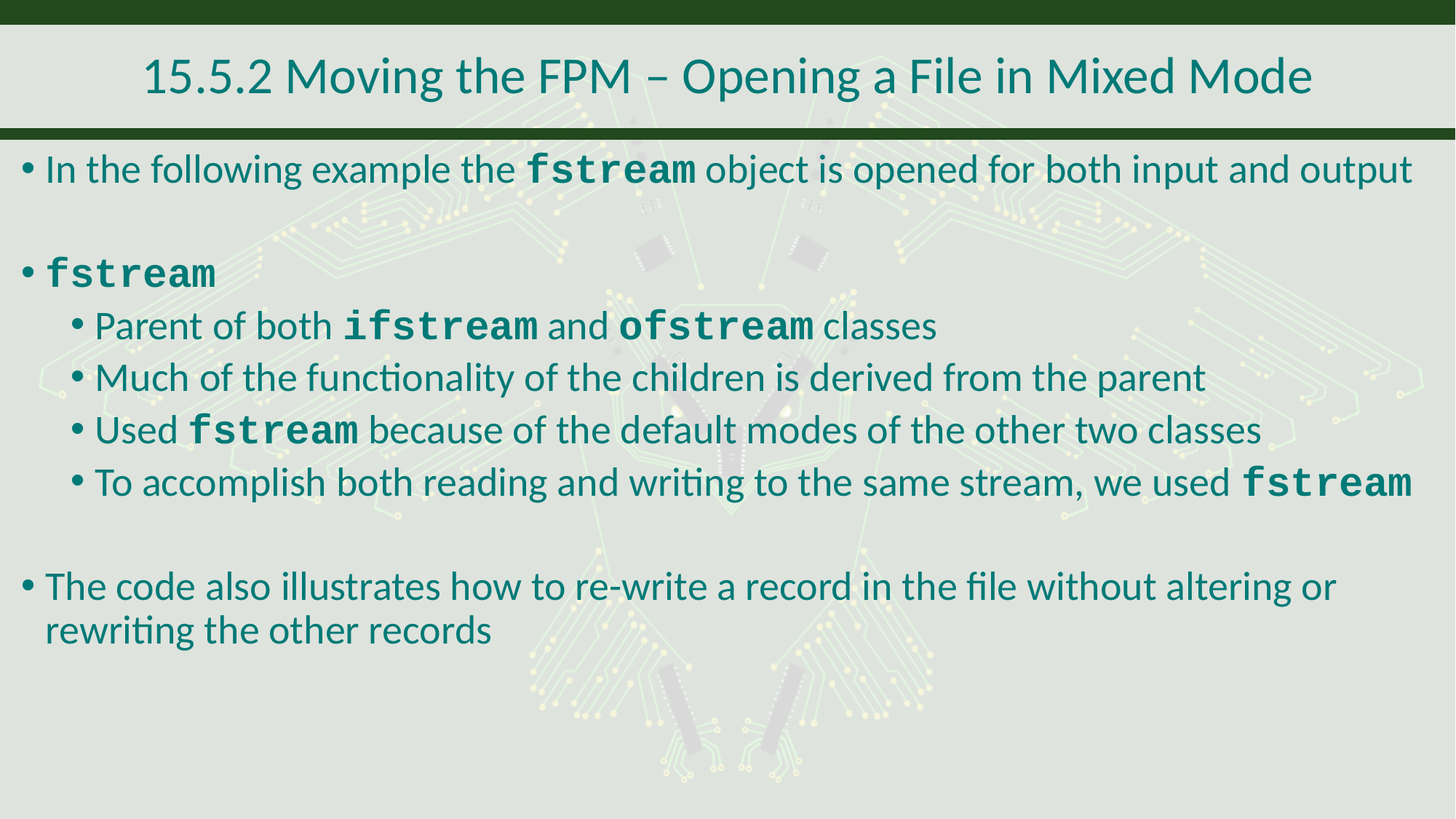

# 15.5.2 Moving the FPM – Opening a File in Mixed Mode
In the following example the fstream object is opened for both input and output

fstream
Parent of both ifstream and ofstream classes
Much of the functionality of the children is derived from the parent
Used fstream because of the default modes of the other two classes
To accomplish both reading and writing to the same stream, we used fstream

The code also illustrates how to re-write a record in the file without altering or rewriting the other records